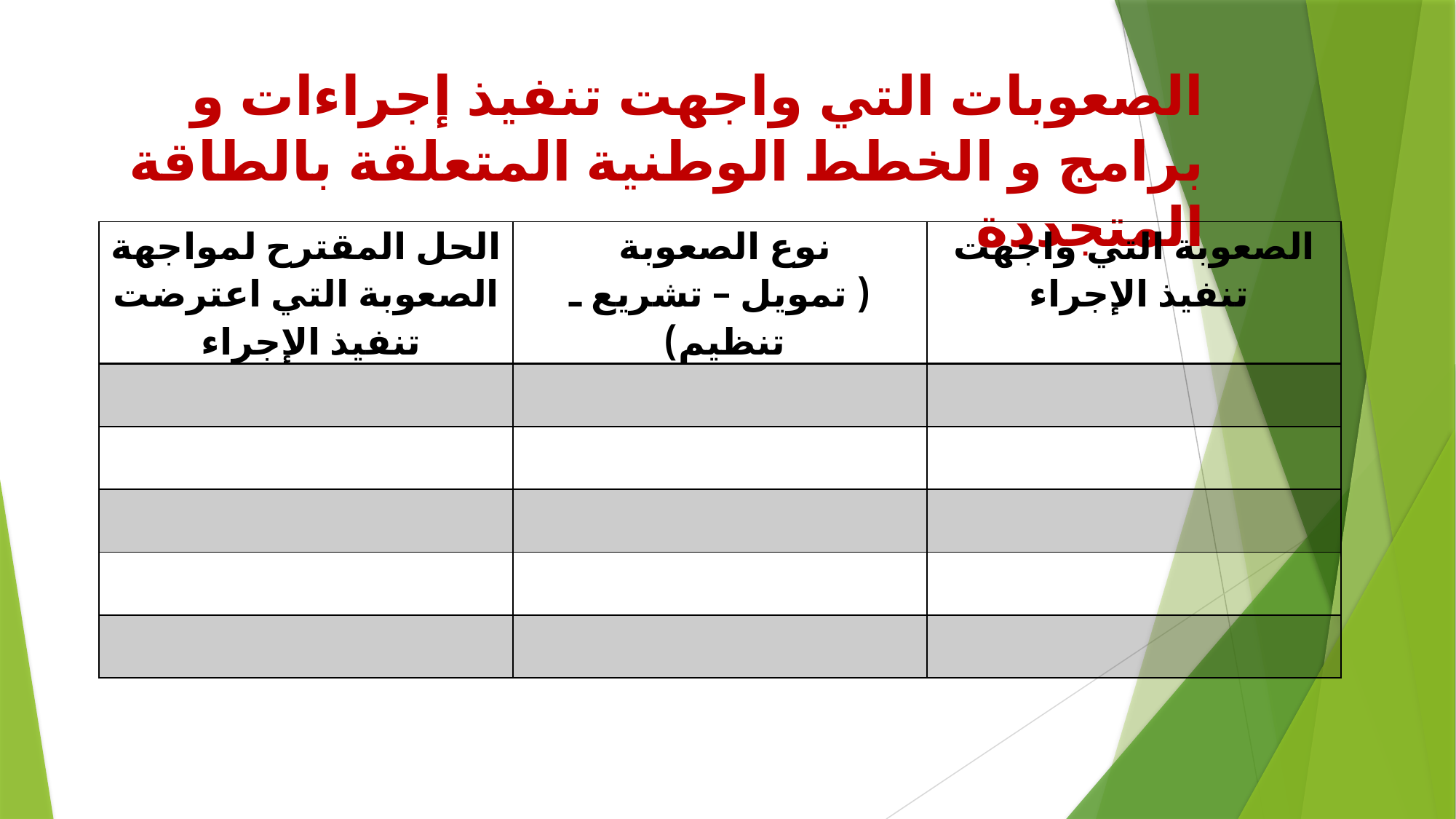

الصعوبات التي واجهت تنفيذ إجراءات و برامج و الخطط الوطنية المتعلقة بالطاقة المتجددة
| الحل المقترح لمواجهة الصعوبة التي اعترضت تنفيذ الإجراء | نوع الصعوبة ( تمويل – تشريع ـ تنظيم) | الصعوبة التي واجهت تنفيذ الإجراء |
| --- | --- | --- |
|  |  |  |
|  |  |  |
|  |  |  |
|  |  |  |
|  |  |  |